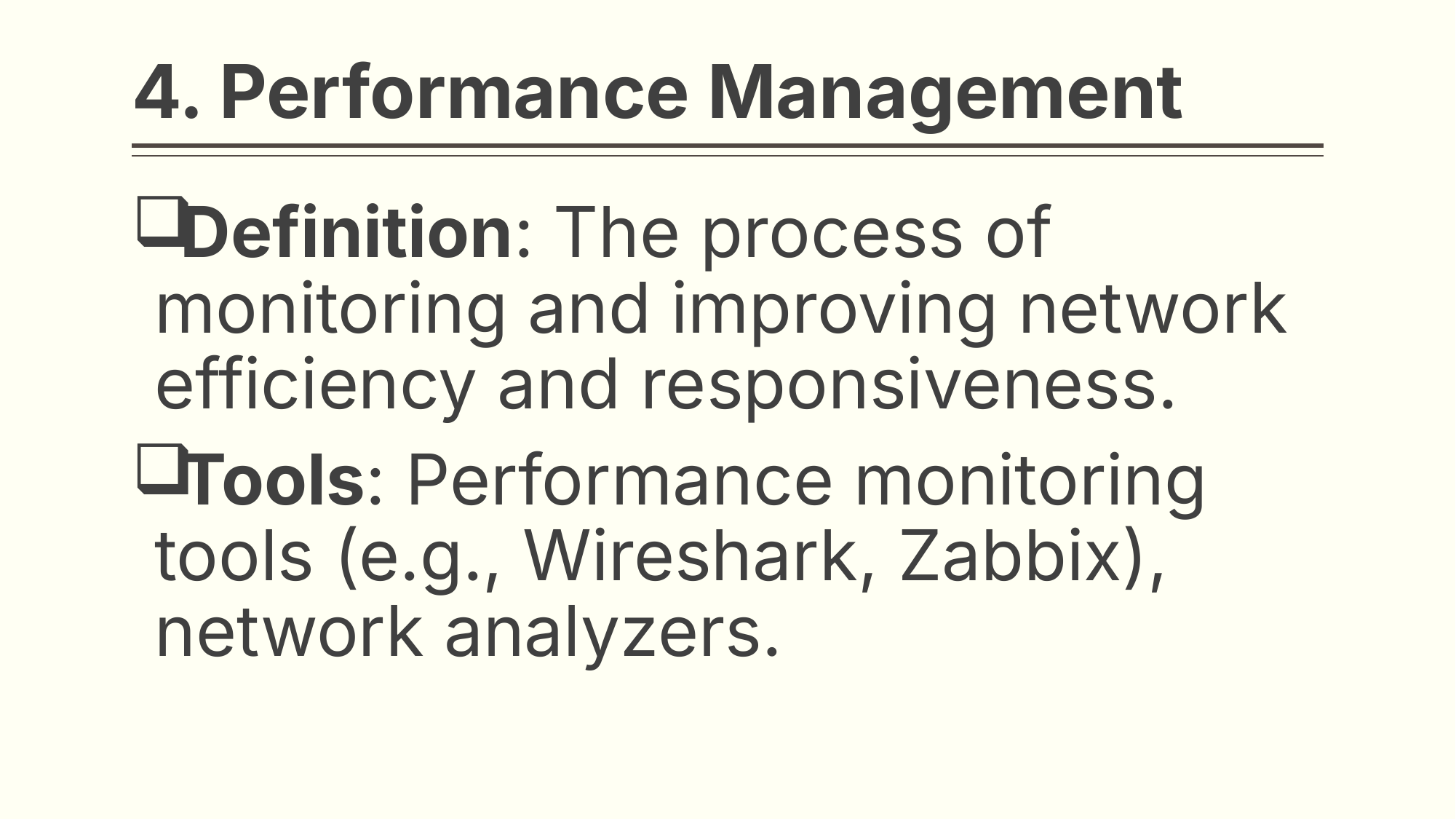

# 4. Performance Management
Definition: The process of monitoring and improving network efficiency and responsiveness.
Tools: Performance monitoring tools (e.g., Wireshark, Zabbix), network analyzers.